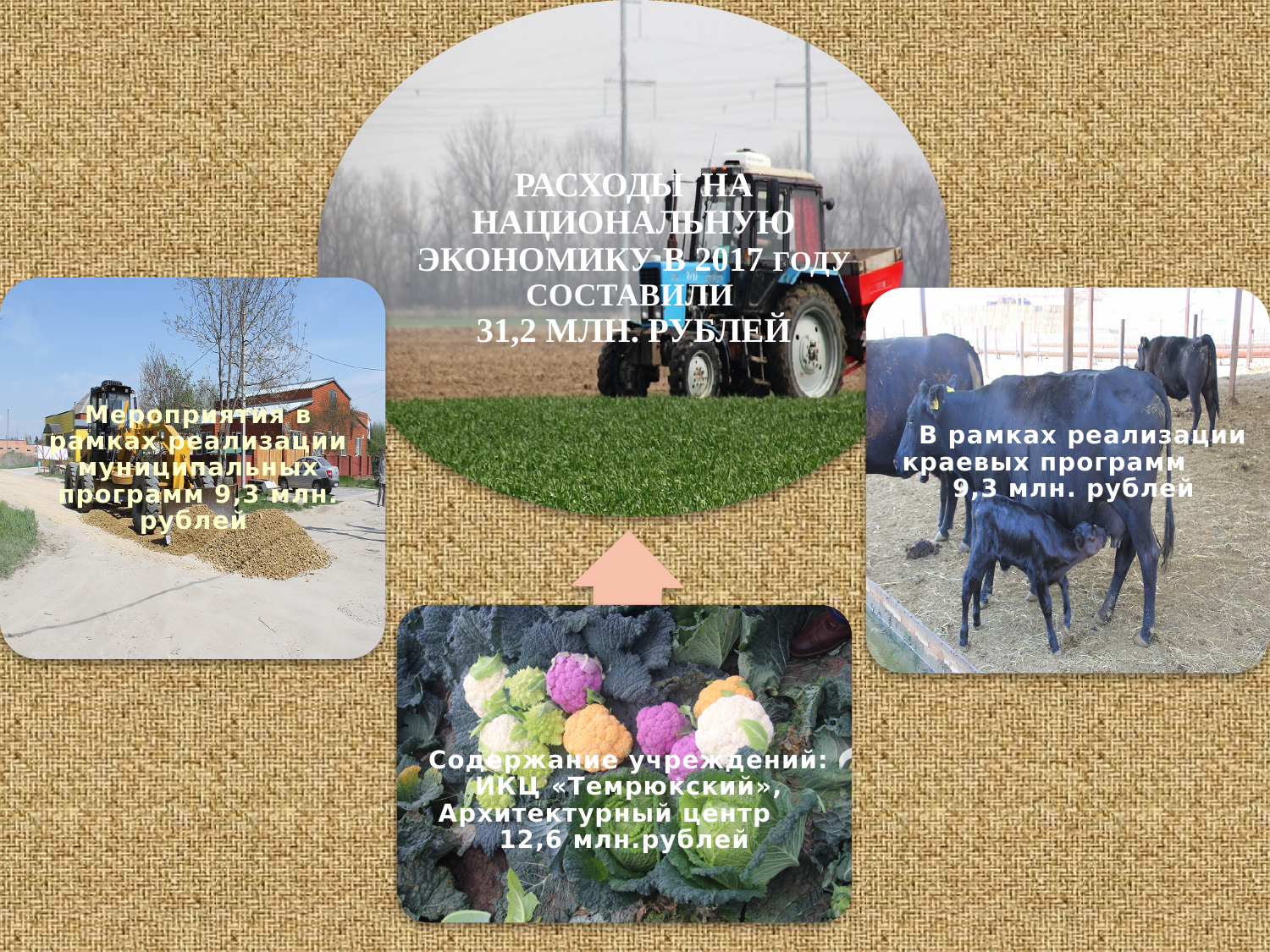

Расходы  на национальную экономику в 2017 году составили
31,2 млн. рублей
Мероприятия в рамках реализации муниципальных программ 9,3 млн. рублей

Содержание учреждений: ИКЦ «Темрюкский», Архитектурный центр      12,6 млн.рублей
  В рамках реализации краевых программ       9,3 млн. рублей